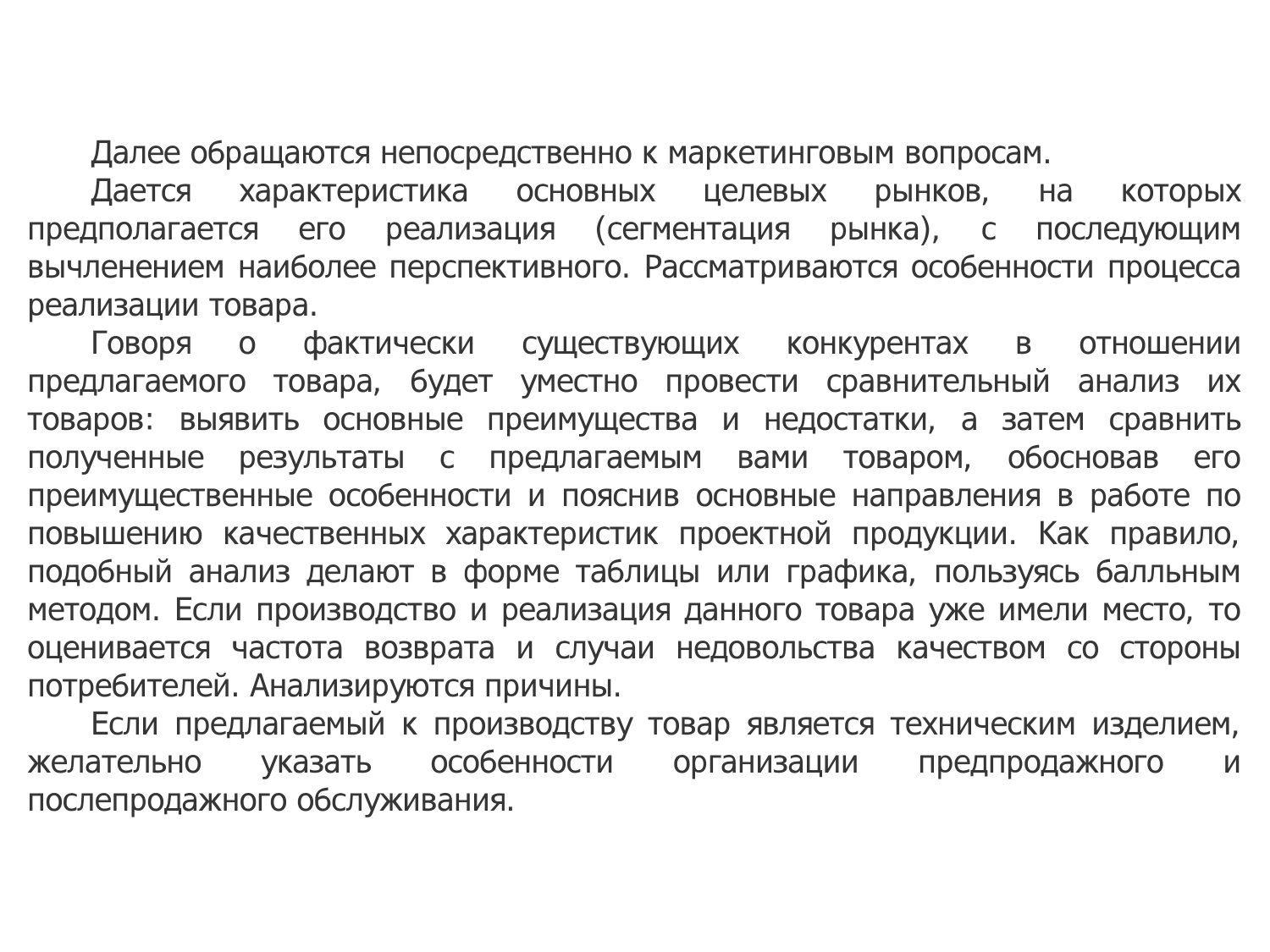

Далее обращаются непосредственно к маркетинговым вопросам.
Дается характеристика основных целевых рынков, на которых предполагается его реализация (сегментация рынка), с последующим вычленением наиболее перспективного. Рассматриваются особенности процесса реализации товара.
Говоря о фактически существующих конкурентах в отношении предлагаемого товара, будет уместно провести сравнительный анализ их товаров: выявить основные преимущества и недостатки, а затем сравнить полученные результаты с предлагаемым вами товаром, обосновав его преимущественные особенности и пояснив основные направления в работе по повышению качественных характеристик проектной продукции. Как правило, подобный анализ делают в форме таблицы или графика, пользуясь балльным методом. Если производство и реализация данного товара уже имели место, то оценивается частота возврата и случаи недовольства качеством со стороны потребителей. Анализируются причины.
Если предлагаемый к производству товар является техническим изделием, желательно указать особенности организации предпродажного и послепродажного обслуживания.